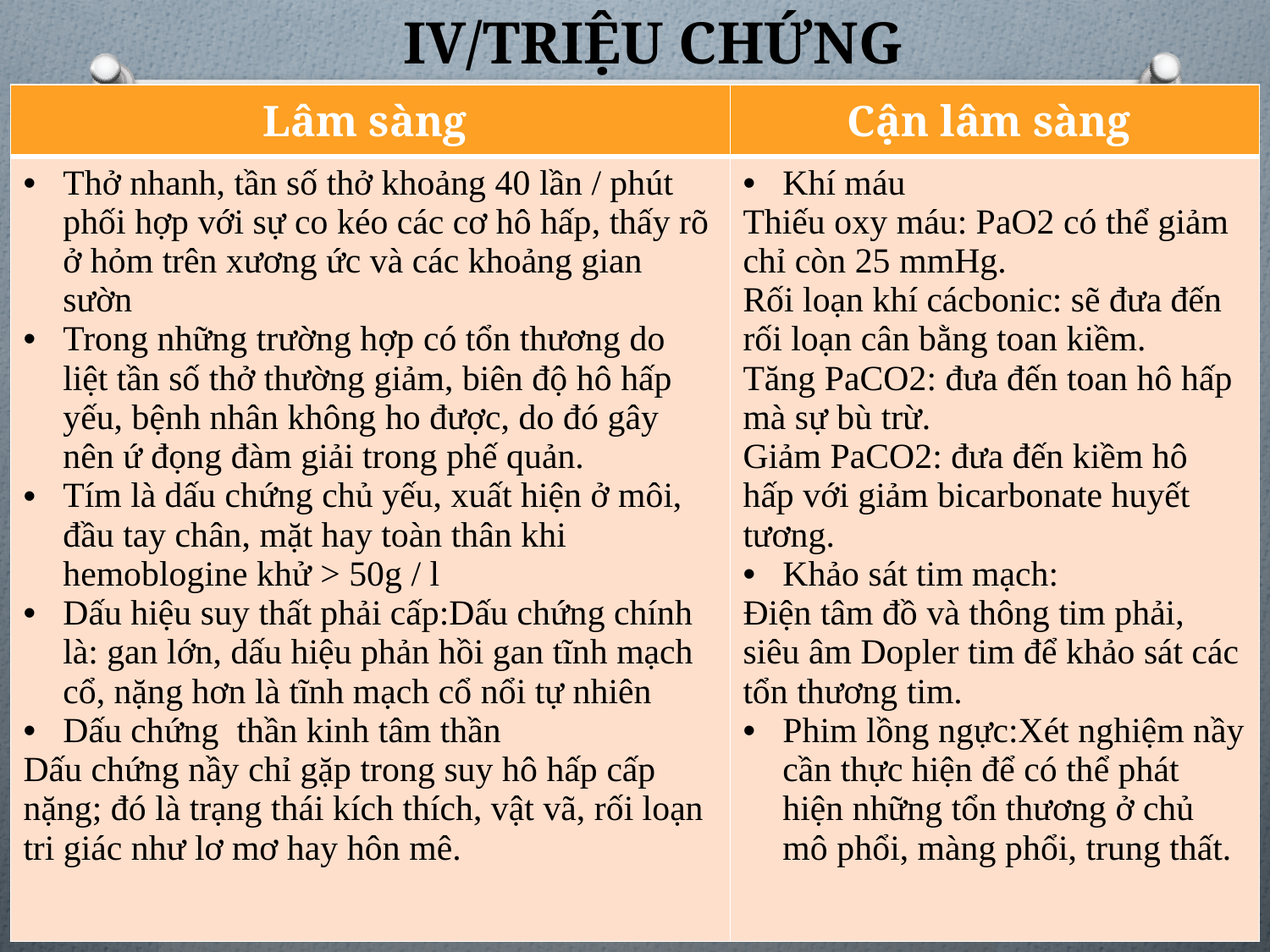

# IV/TRIỆU CHỨNG
| Lâm sàng | Cận lâm sàng |
| --- | --- |
| Thở nhanh, tần số thở khoảng 40 lần / phút phối hợp với sự co kéo các cơ hô hấp, thấy rõ ở hỏm trên xương ức và các khoảng gian sườn Trong những trường hợp có tổn thương do liệt tần số thở thường giảm, biên độ hô hấp yếu, bệnh nhân không ho được, do đó gây nên ứ đọng đàm giải trong phế quản. Tím là dấu chứng chủ yếu, xuất hiện ở môi, đầu tay chân, mặt hay toàn thân khi hemoblogine khử > 50g / l Dấu hiệu suy thất phải cấp:Dấu chứng chính là: gan lớn, dấu hiệu phản hồi gan tĩnh mạch cổ, nặng hơn là tĩnh mạch cổ nổi tự nhiên Dấu chứng  thần kinh tâm thần Dấu chứng nầy chỉ gặp trong suy hô hấp cấp nặng; đó là trạng thái kích thích, vật vã, rối loạn tri giác như lơ mơ hay hôn mê. | Khí máu Thiếu oxy máu: PaO2 có thể giảm chỉ còn 25 mmHg. Rối loạn khí cácbonic: sẽ đưa đến rối loạn cân bằng toan kiềm. Tăng PaCO2: đưa đến toan hô hấp mà sự bù trừ. Giảm PaCO2: đưa đến kiềm hô hấp với giảm bicarbonate huyết tương. Khảo sát tim mạch: Điện tâm đồ và thông tim phải, siêu âm Dopler tim để khảo sát các tổn thương tim. Phim lồng ngực:Xét nghiệm nầy cần thực hiện để có thể phát hiện những tổn thương ở chủ mô phổi, màng phổi, trung thất. |